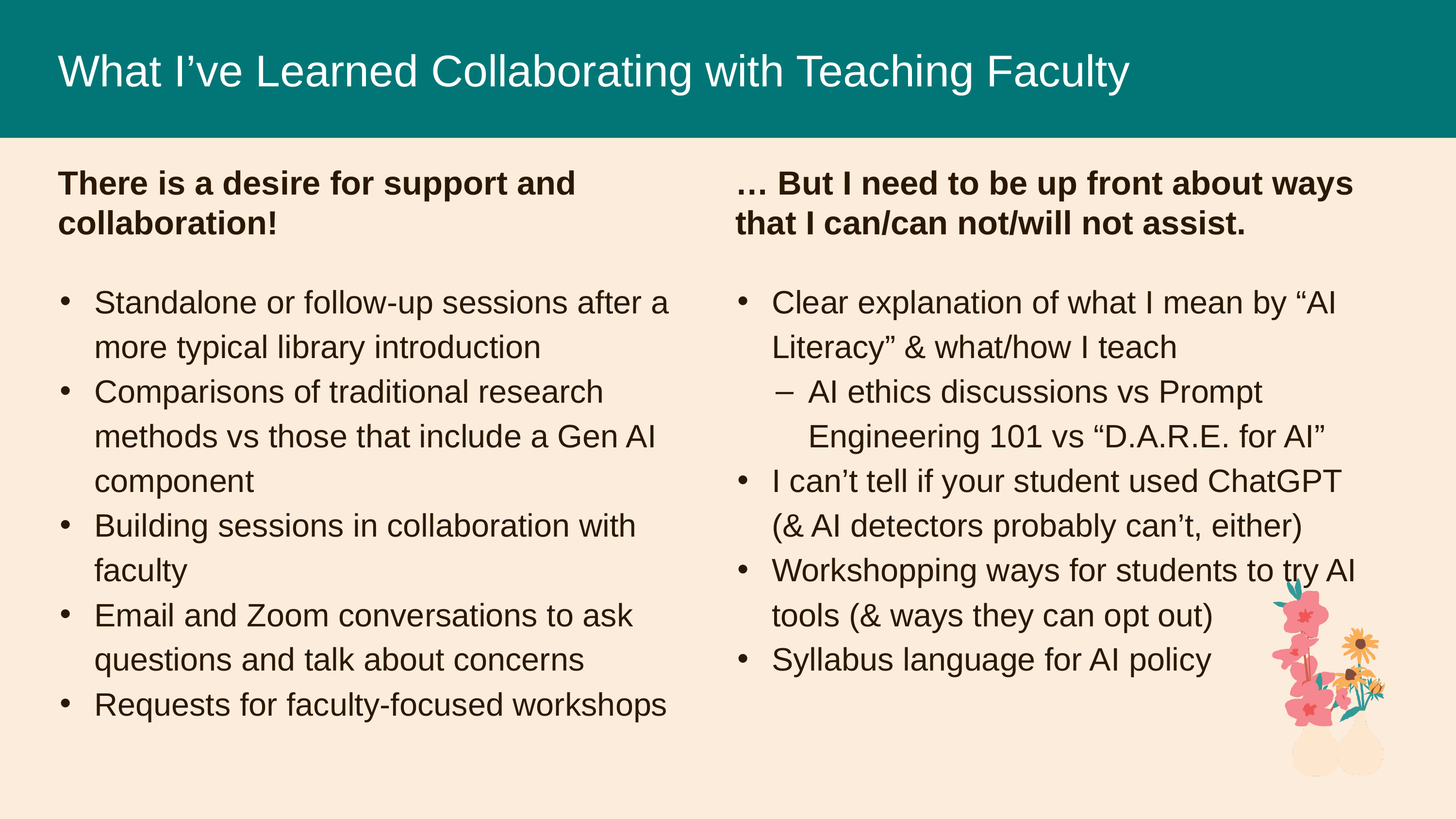

# What I’ve Learned Collaborating with Teaching Faculty
There is a desire for support and collaboration!
… But I need to be up front about ways that I can/can not/will not assist.
Standalone or follow-up sessions after a more typical library introduction
Comparisons of traditional research methods vs those that include a Gen AI component
Building sessions in collaboration with faculty
Email and Zoom conversations to ask questions and talk about concerns
Requests for faculty-focused workshops
Clear explanation of what I mean by “AI Literacy” & what/how I teach
AI ethics discussions vs Prompt Engineering 101 vs “D.A.R.E. for AI”
I can’t tell if your student used ChatGPT (& AI detectors probably can’t, either)
Workshopping ways for students to try AI tools (& ways they can opt out)
Syllabus language for AI policy